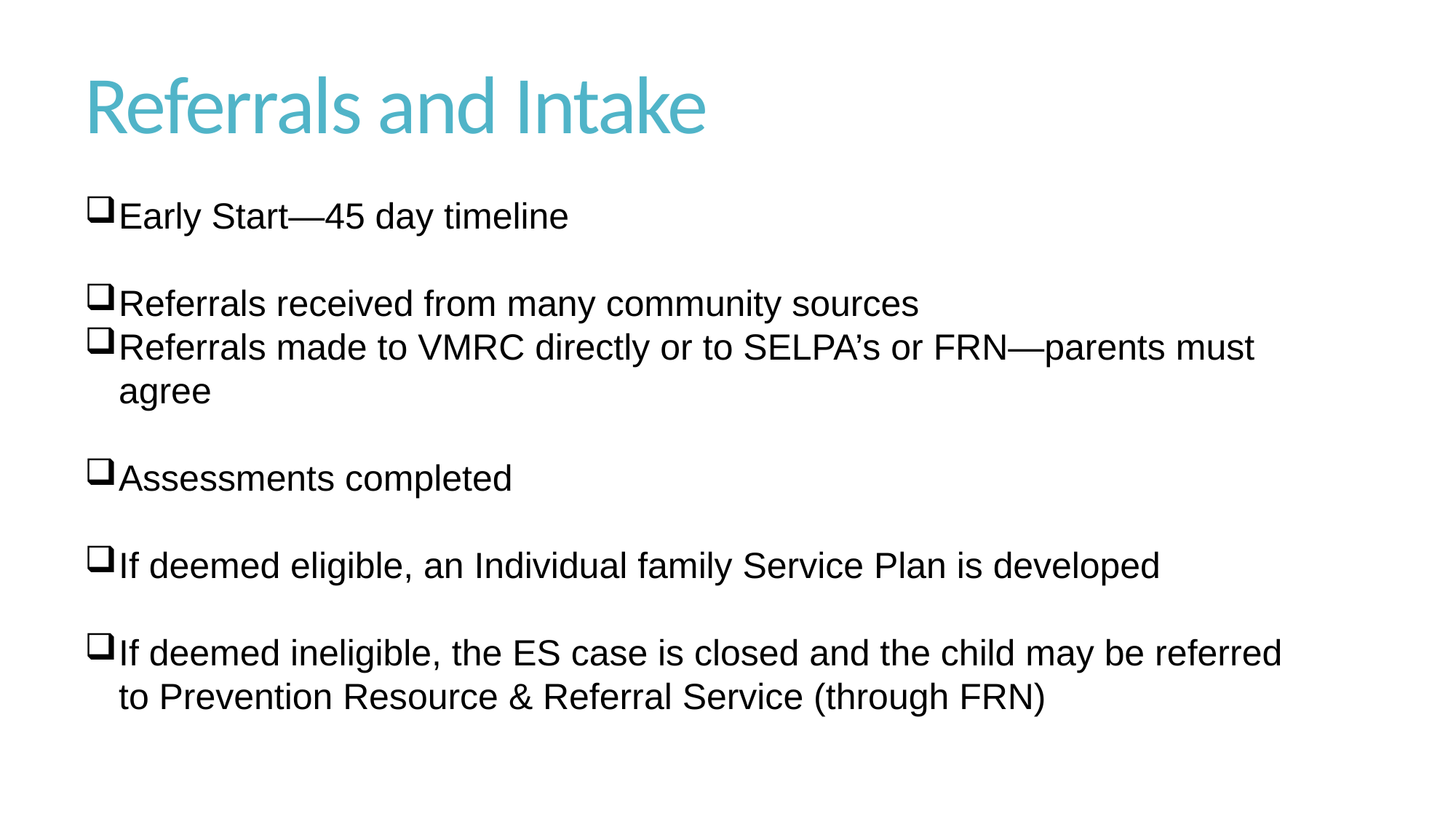

Referrals and Intake
Early Start—45 day timeline

Referrals received from many community sources
Referrals made to VMRC directly or to SELPA’s or FRN—parents must agree

Assessments completed

If deemed eligible, an Individual family Service Plan is developed

If deemed ineligible, the ES case is closed and the child may be referred to Prevention Resource & Referral Service (through FRN)
18